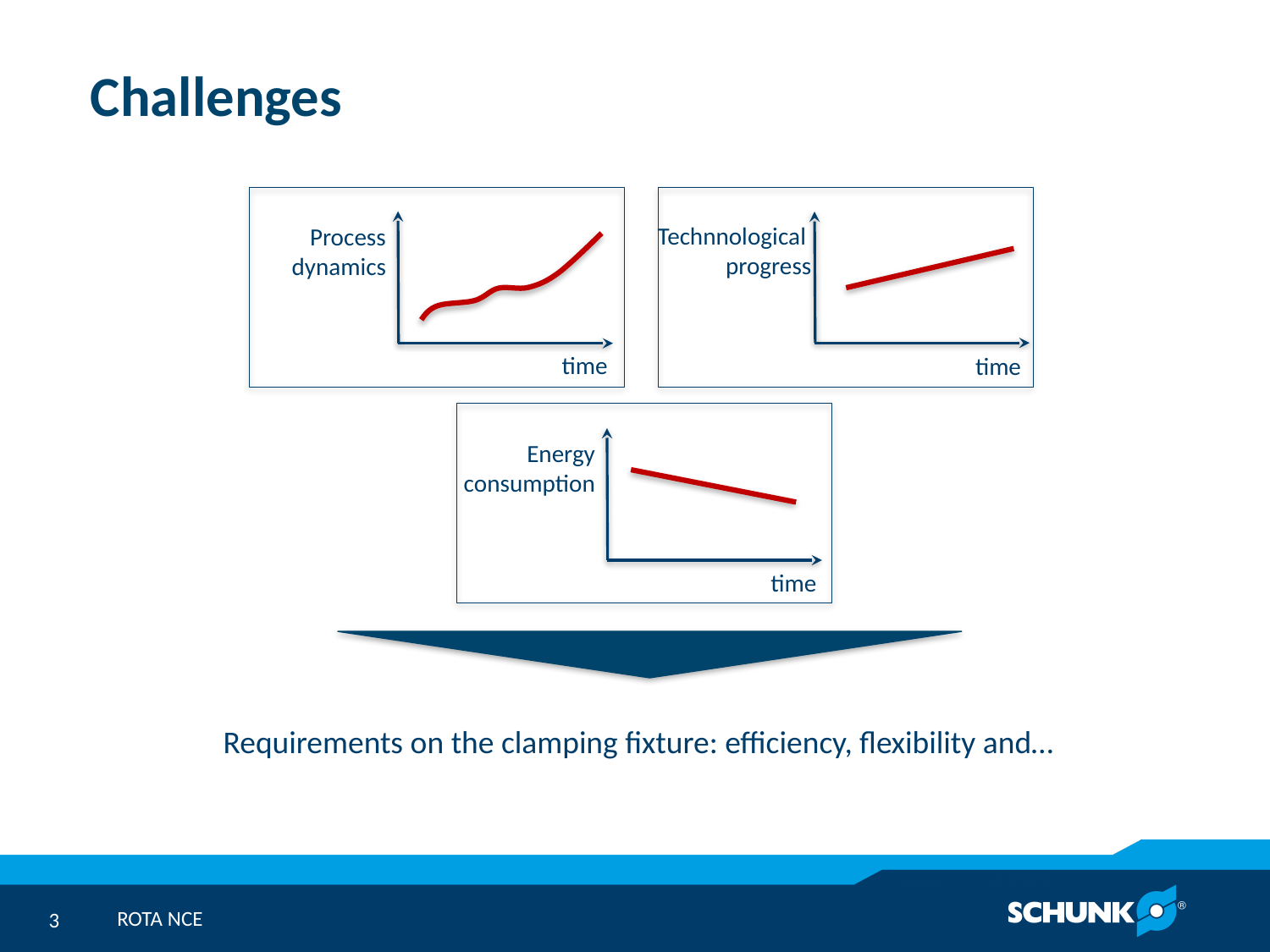

# Challenges

time
Process dynamics

time
Technnological
progress

time
Energy consumption

Requirements on the clamping fixture: efficiency, flexibility and…
zukünftig
heute
ROTA NCE